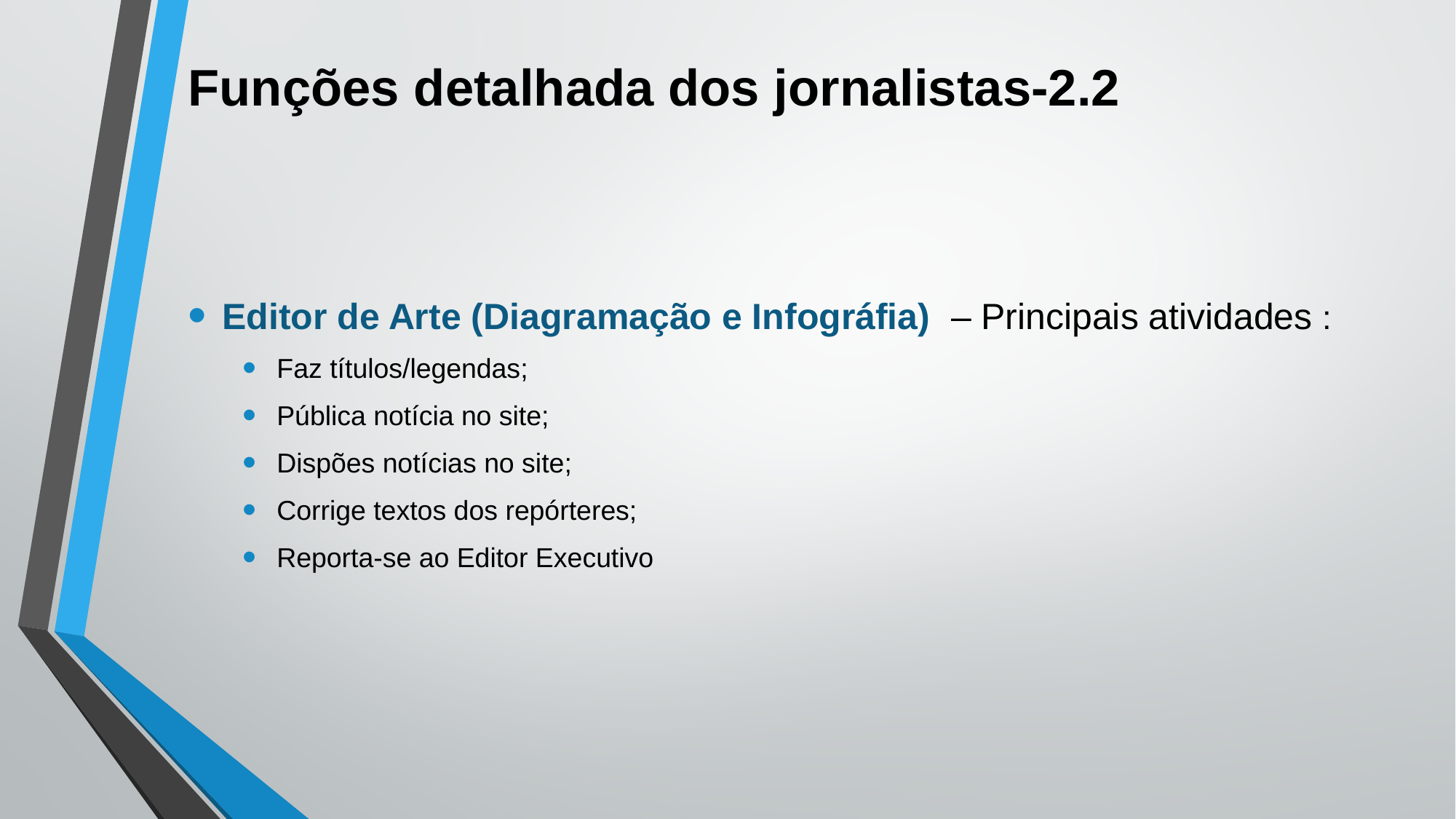

# Funções detalhada dos jornalistas-2.2
Editor de Arte (Diagramação e Infográfia)  – Principais atividades :
Faz títulos/legendas;
Pública notícia no site;
Dispões notícias no site;
Corrige textos dos repórteres;
Reporta-se ao Editor Executivo